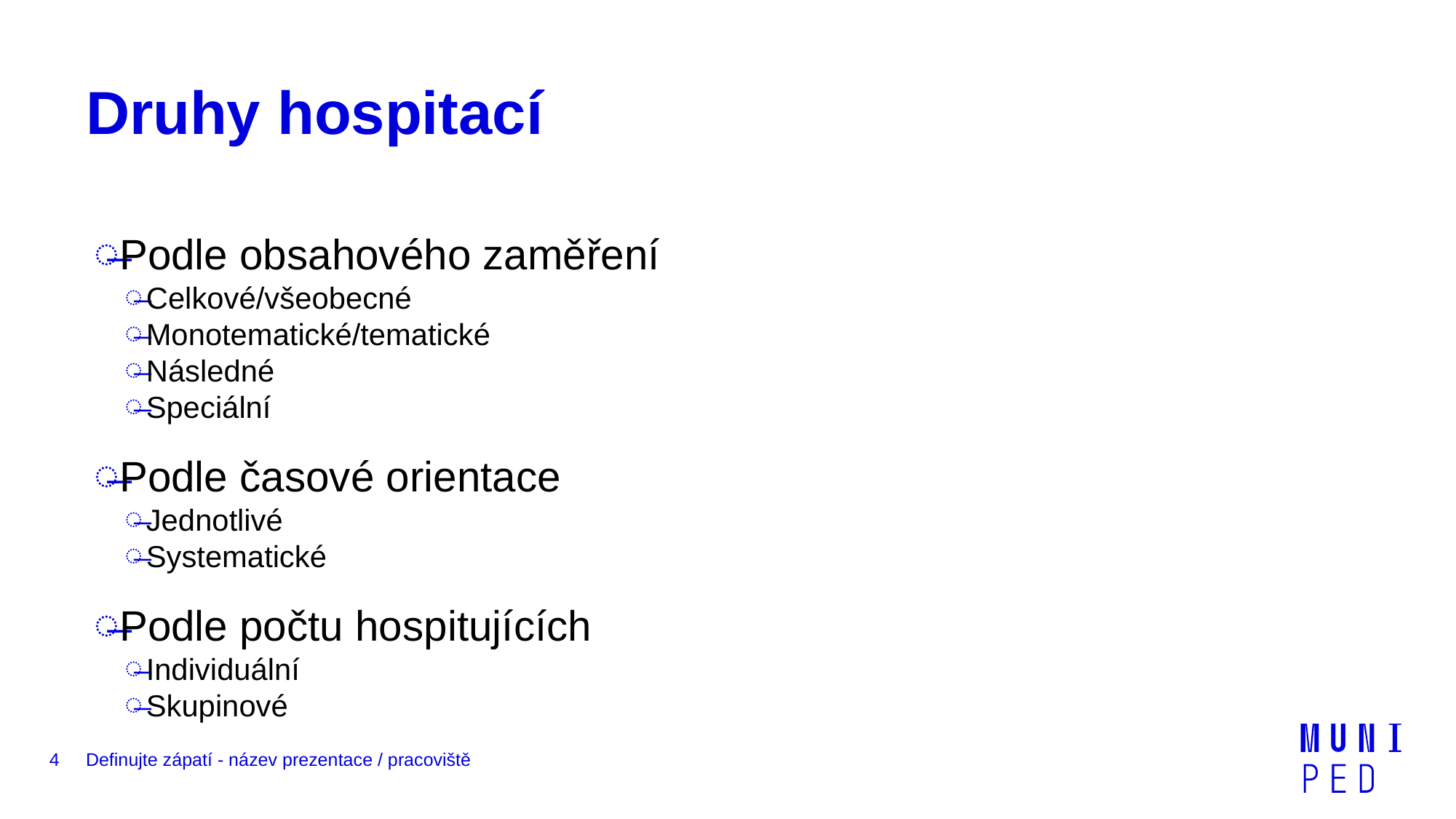

# Druhy hospitací
Podle obsahového zaměření
Celkové/všeobecné
Monotematické/tematické
Následné
Speciální
Podle časové orientace
Jednotlivé
Systematické
Podle počtu hospitujících
Individuální
Skupinové

4
Definujte zápatí - název prezentace / pracoviště